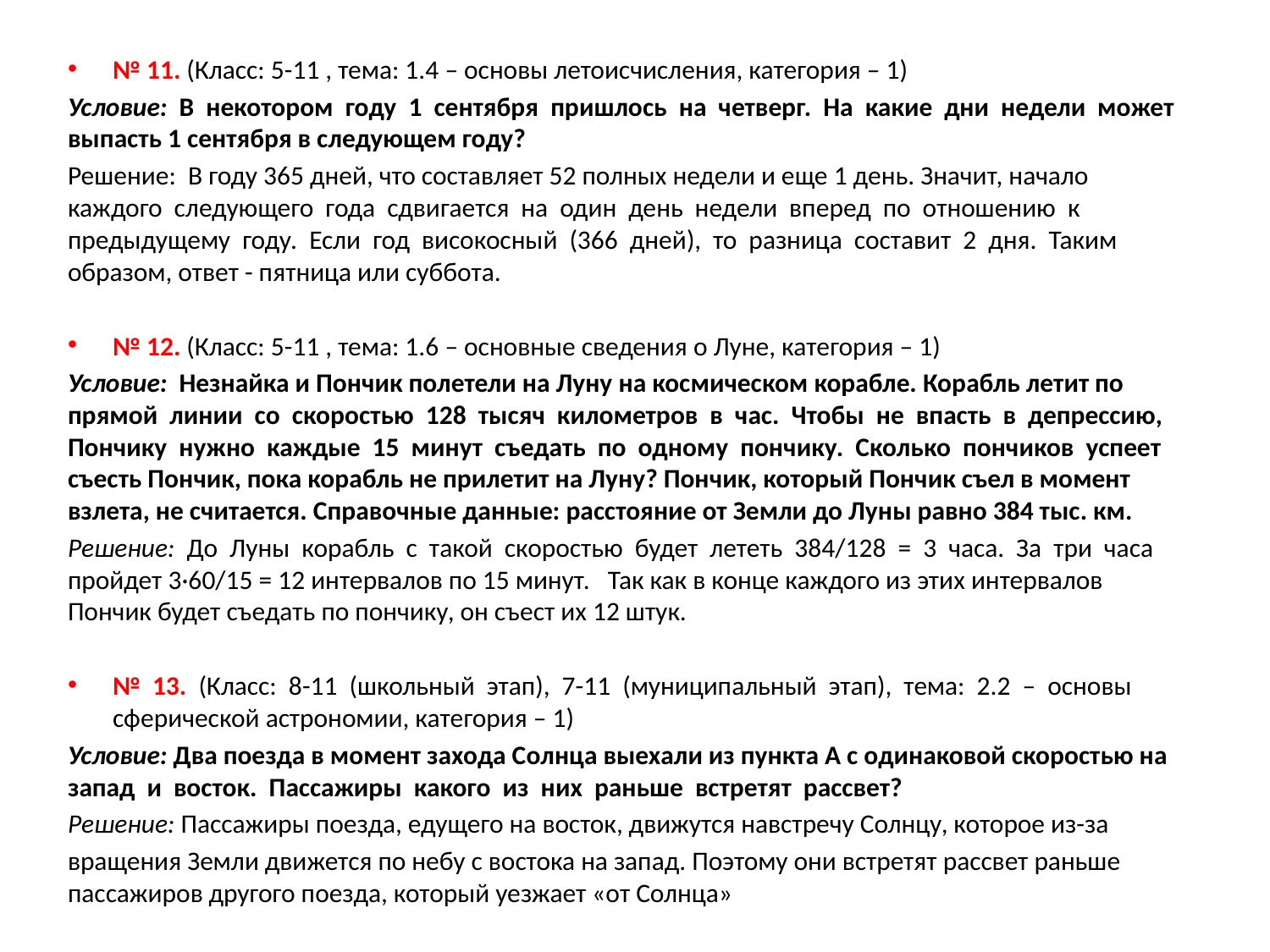

№ 11. (Класс: 5-11 , тема: 1.4 – основы летоисчисления, категория – 1)
Условие:  В  некотором  году  1  сентября  пришлось  на  четверг.  На  какие  дни  недели  может выпасть 1 сентября в следующем году?
Решение:  В году 365 дней, что составляет 52 полных недели и еще 1 день. Значит, начало каждого  следующего  года  сдвигается  на  один  день  недели  вперед  по  отношению  к предыдущему  году.  Если  год  високосный  (366  дней),  то  разница  составит  2  дня.  Таким образом, ответ - пятница или суббота.

№ 12. (Класс: 5-11 , тема: 1.6 – основные сведения о Луне, категория – 1)
Условие:  Незнайка и Пончик полетели на Луну на космическом корабле. Корабль летит по прямой  линии  со  скоростью  128  тысяч  километров  в  час.  Чтобы  не  впасть  в  депрессию, Пончику  нужно  каждые  15  минут  съедать  по  одному  пончику.  Сколько  пончиков  успеет съесть Пончик, пока корабль не прилетит на Луну? Пончик, который Пончик съел в момент взлета, не считается. Справочные данные: расстояние от Земли до Луны равно 384 тыс. км.
Решение:  До  Луны  корабль  с  такой  скоростью  будет  лететь  384/128  =  3  часа.  За  три  часа пройдет 3·60/15 = 12 интервалов по 15 минут.   Так как в конце каждого из этих интервалов Пончик будет съедать по пончику, он съест их 12 штук.

№  13.  (Класс:  8-11  (школьный  этап),  7-11  (муниципальный  этап),  тема:  2.2  –  основы сферической астрономии, категория – 1)
Условие: Два поезда в момент захода Солнца выехали из пункта А с одинаковой скоростью на  запад  и  восток.  Пассажиры  какого  из  них  раньше  встретят  рассвет?
Решение: Пассажиры поезда, едущего на восток, движутся навстречу Солнцу, которое из-за
вращения Земли движется по небу с востока на запад. Поэтому они встретят рассвет раньше пассажиров другого поезда, который уезжает «от Солнца»